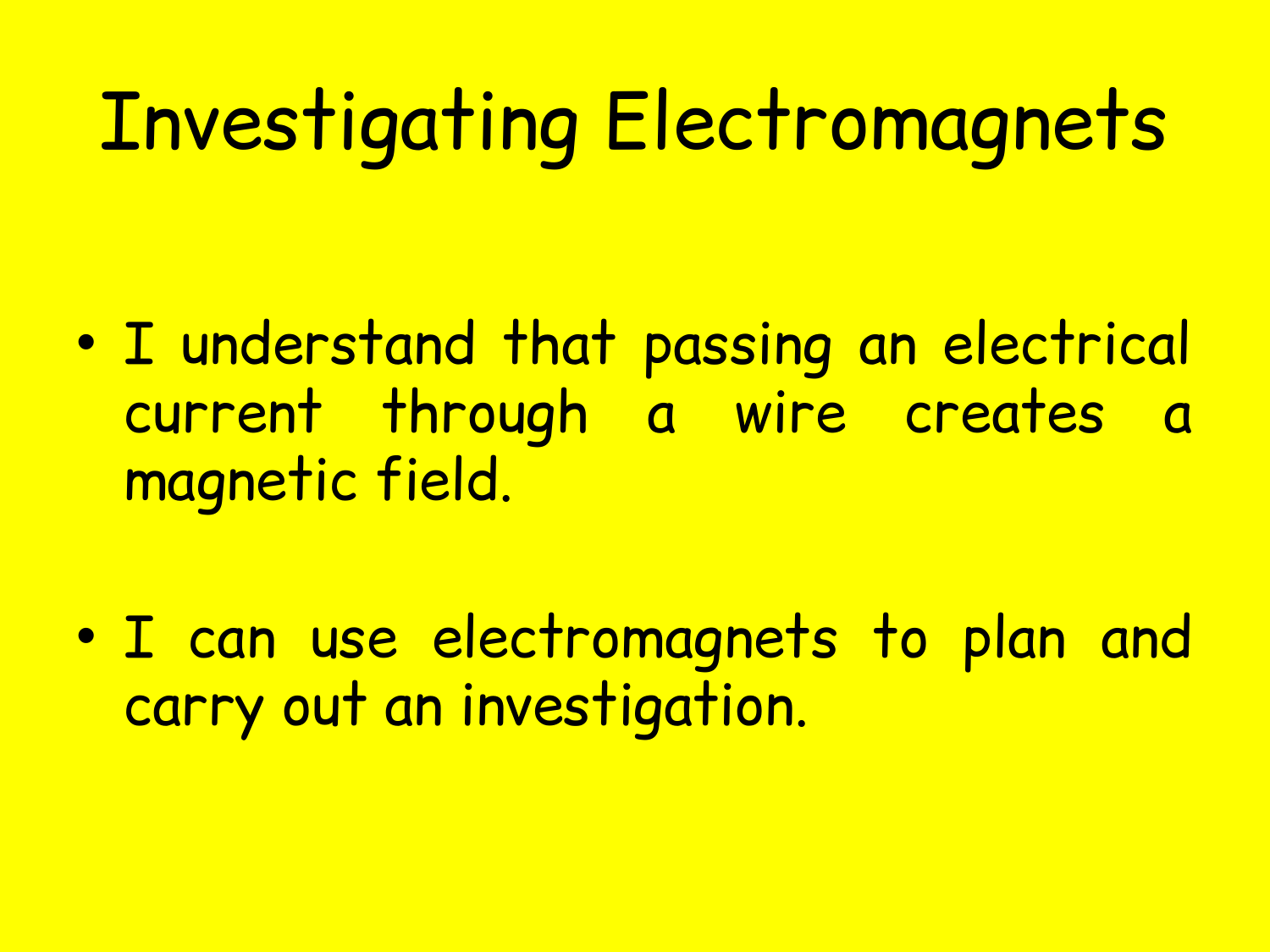

# Investigating Electromagnets

I understand that passing an electrical current through a wire creates a magnetic field.

I can use electromagnets to plan and carry out an investigation.